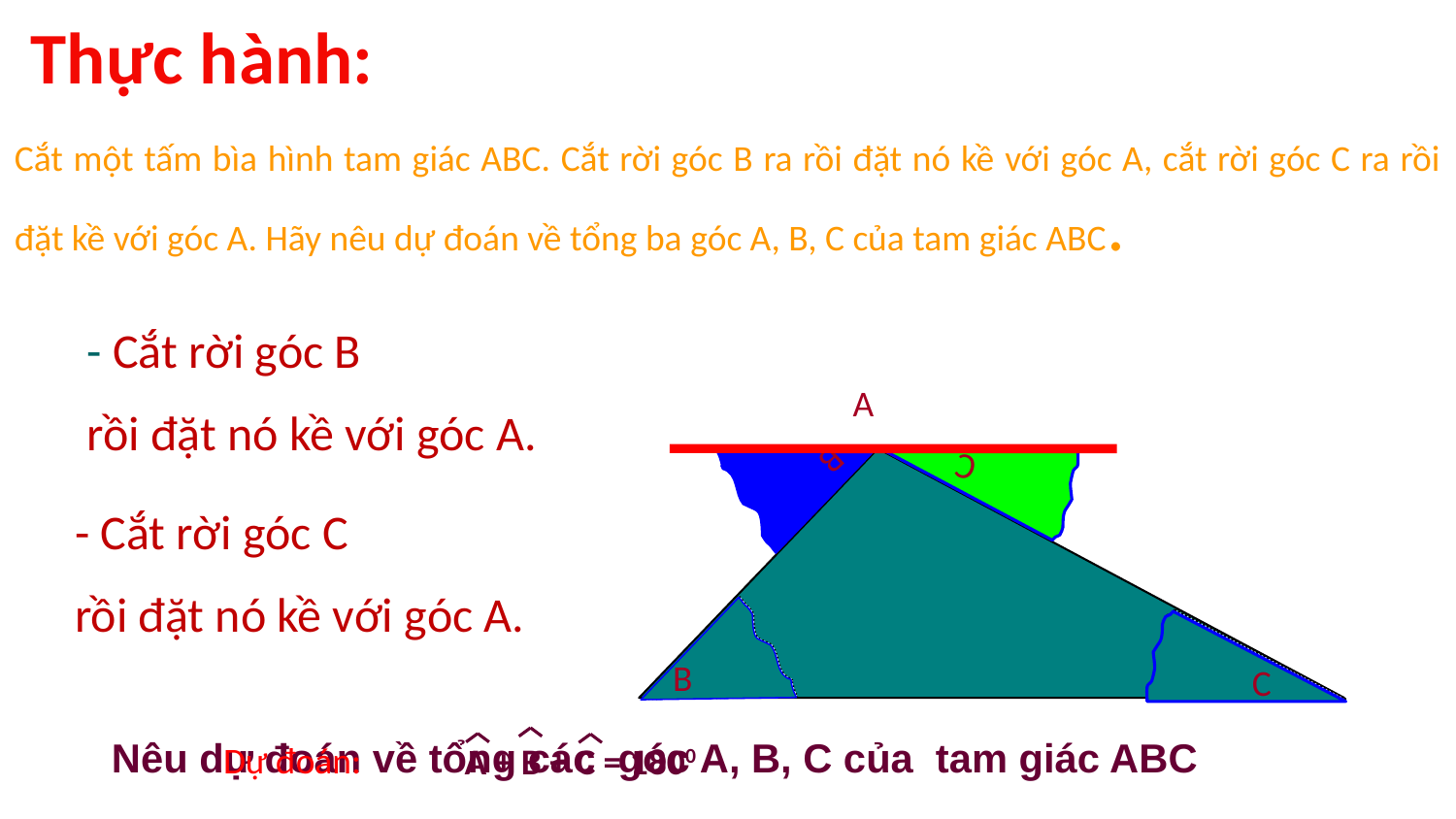

Thực hành:
Cắt một tấm bìa hình tam giác ABC. Cắt rời góc B ra rồi đặt nó kề với góc A, cắt rời góc C ra rồi đặt kề với góc A. Hãy nêu dự đoán về tổng ba góc A, B, C của tam giác ABC.
- Cắt rời góc B
rồi đặt nó kề với góc A.
A
C

B

- Cắt rời góc C
rồi đặt nó kề với góc A.

B

C
Nêu dự đoán về tổng các  góc A, B, C của  tam giác ABC

Dự đoán:
A + B + C = 1800